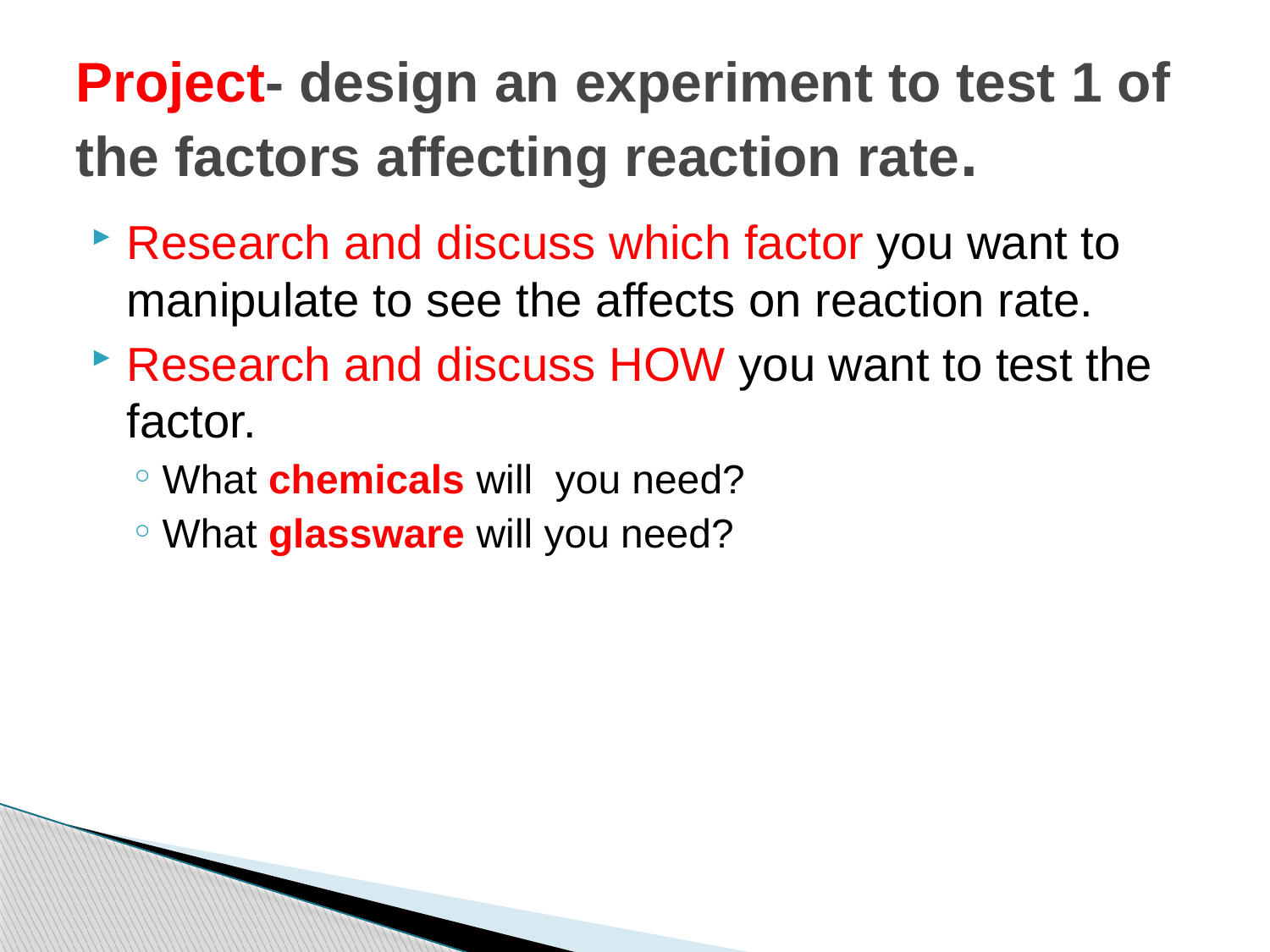

# Project- design an experiment to test 1 of the factors affecting reaction rate.
Research and discuss which factor you want to manipulate to see the affects on reaction rate.
Research and discuss HOW you want to test the factor.
What chemicals will  you need?
What glassware will you need?